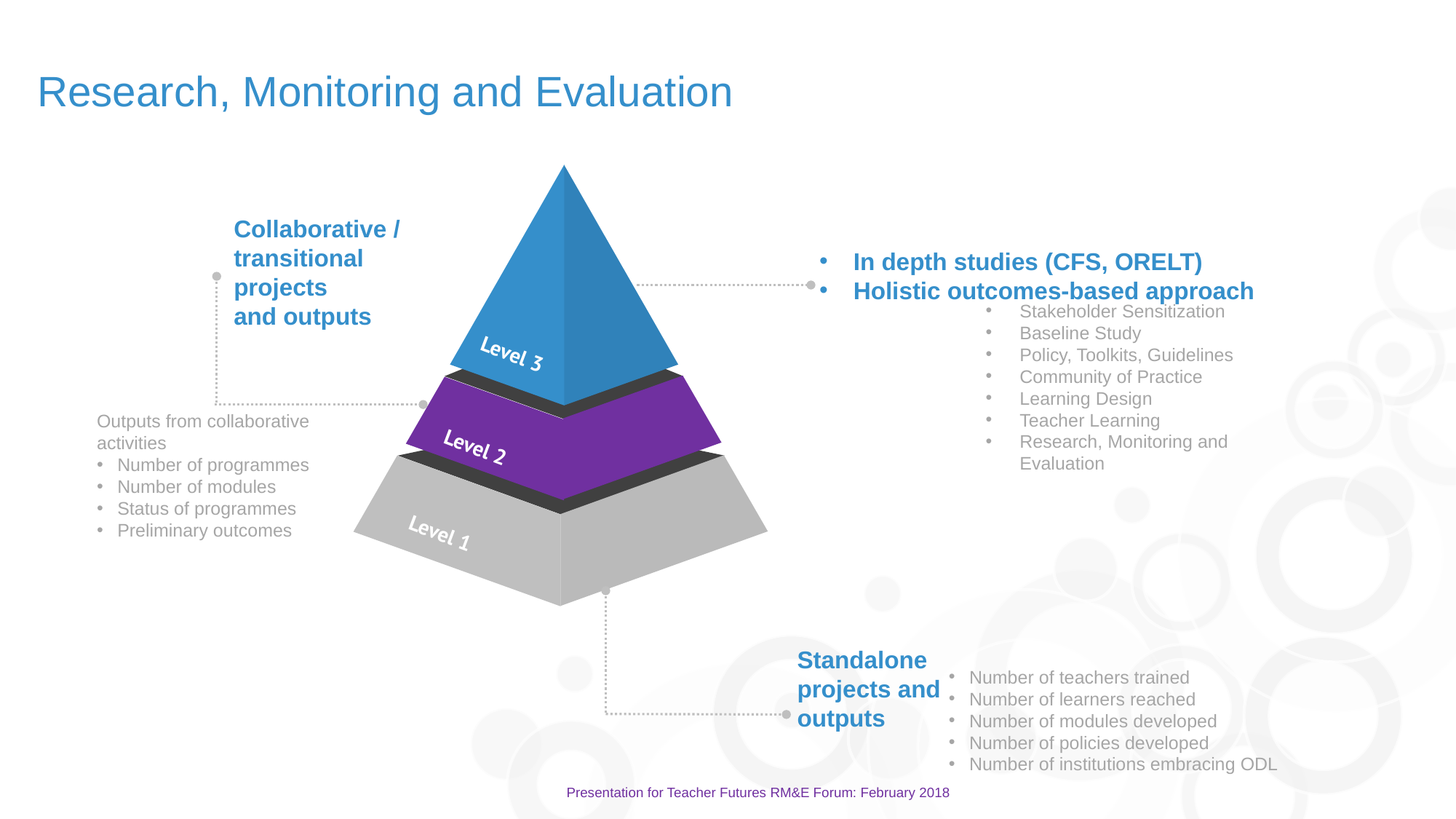

Research, Monitoring and Evaluation

Collaborative / transitional
projects
and outputs
In depth studies (CFS, ORELT)
Holistic outcomes-based approach

Stakeholder Sensitization
Baseline Study
Policy, Toolkits, Guidelines
Community of Practice
Learning Design
Teacher Learning
Research, Monitoring and Evaluation

Level 3

Outputs from collaborative activities
Number of programmes
Number of modules
Status of programmes
Preliminary outcomes

Level 2

Level 1
Standalone projects and outputs

Number of teachers trained
Number of learners reached
Number of modules developed
Number of policies developed
Number of institutions embracing ODL